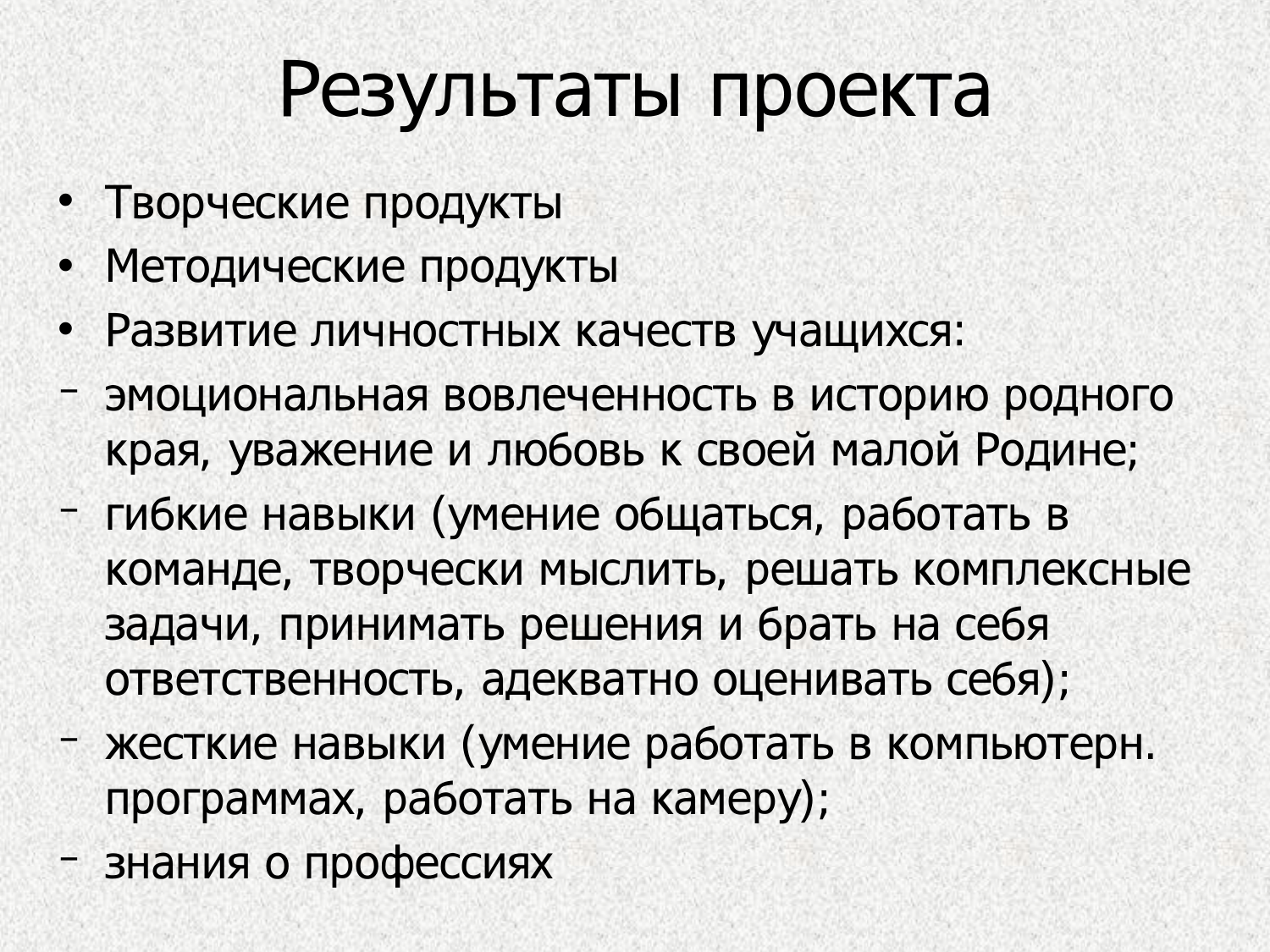

# Результаты проекта
Творческие продукты
Методические продукты
Развитие личностных качеств учащихся:
эмоциональная вовлеченность в историю родного края, уважение и любовь к своей малой Родине;
гибкие навыки (умение общаться, работать в команде, творчески мыслить, решать комплексные задачи, принимать решения и брать на себя ответственность, адекватно оценивать себя);
жесткие навыки (умение работать в компьютерн. программах, работать на камеру);
знания о профессиях